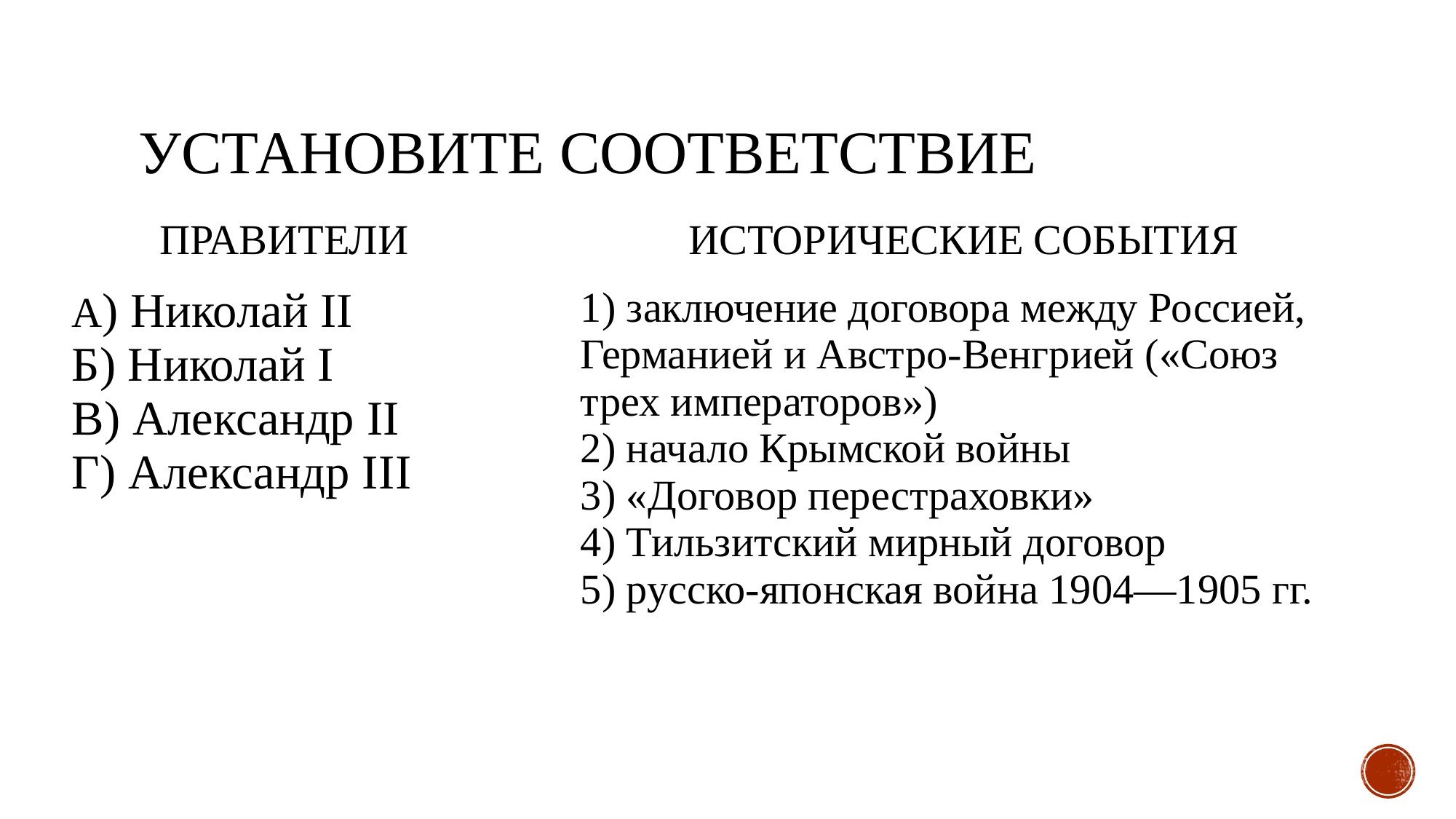

# Установите соответствие
| ПРАВИТЕЛИ |  | ИСТОРИЧЕСКИЕ СОБЫТИЯ |
| --- | --- | --- |
| А) Николай II Б) Николай I В) Александр II Г) Александр III |  | 1) заключение договора между Россией, Германией и Австро-Венгрией («Союз трех императоров») 2) начало Крымской войны 3) «Договор перестраховки» 4) Тильзитский мирный договор 5) русско-японская война 1904—1905 гг. |